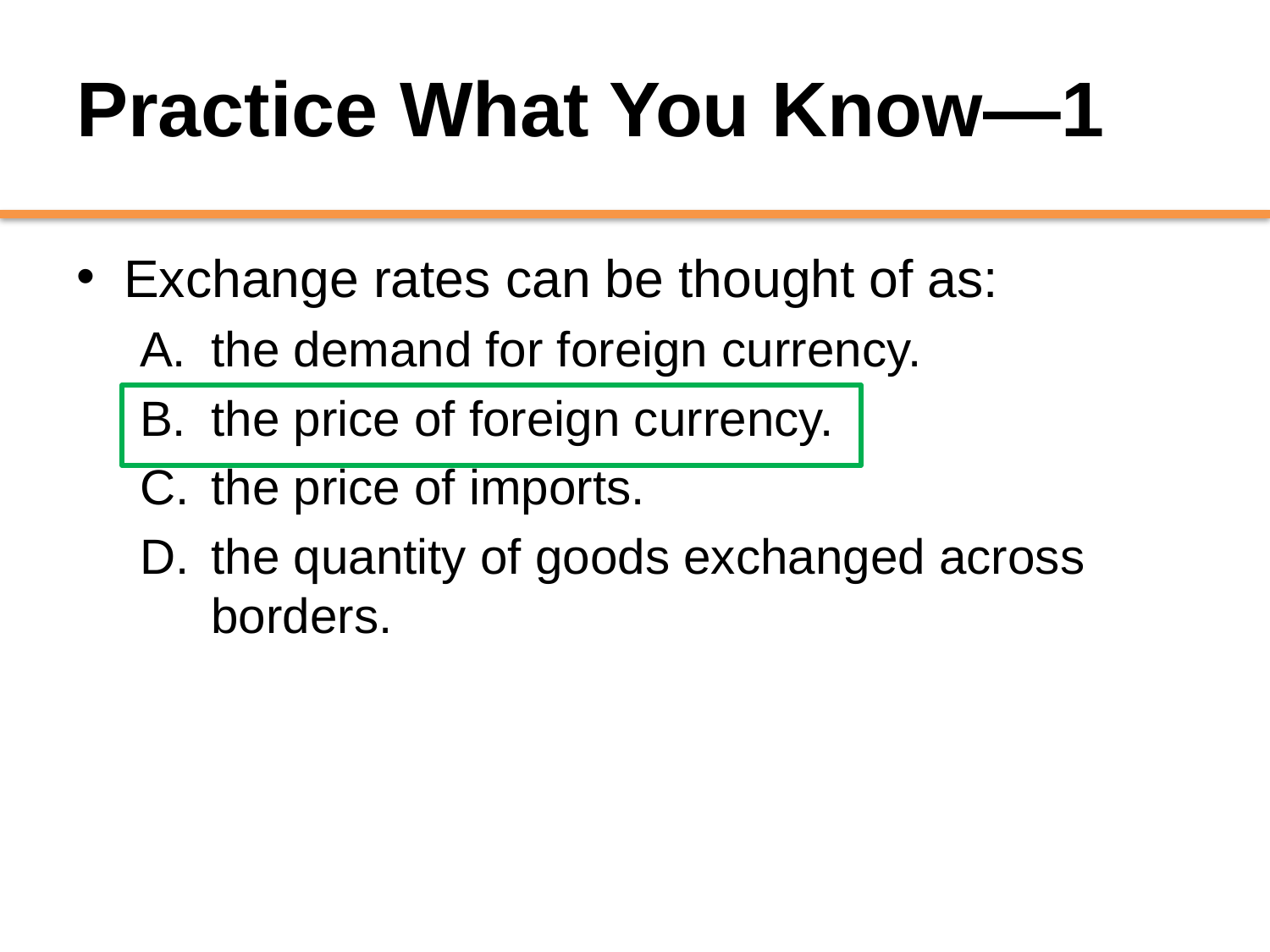

# Practice What You Know—1
Exchange rates can be thought of as:
the demand for foreign currency.
the price of foreign currency.
the price of imports.
the quantity of goods exchanged across borders.